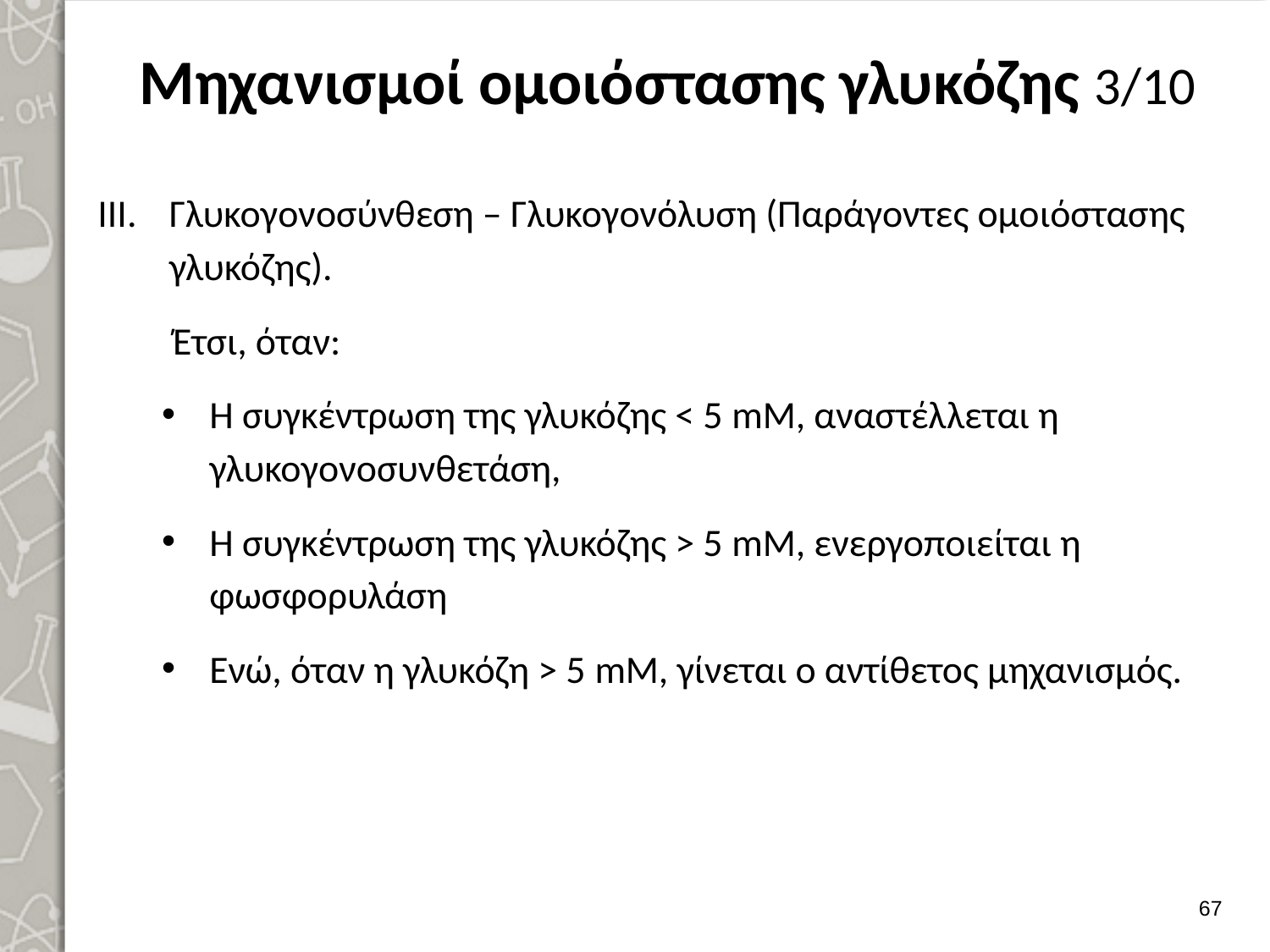

# Μηχανισμοί ομοιόστασης γλυκόζης 3/10
Γλυκογονοσύνθεση – Γλυκογονόλυση (Παράγοντες ομοιόστασης γλυκόζης).
Έτσι, όταν:
Η συγκέντρωση της γλυκόζης < 5 mM, αναστέλλεται η γλυκογονοσυνθετάση,
Η συγκέντρωση της γλυκόζης > 5 mM, ενεργοποιείται η φωσφορυλάση
Ενώ, όταν η γλυκόζη > 5 mM, γίνεται ο αντίθετος μηχανισμός.
67